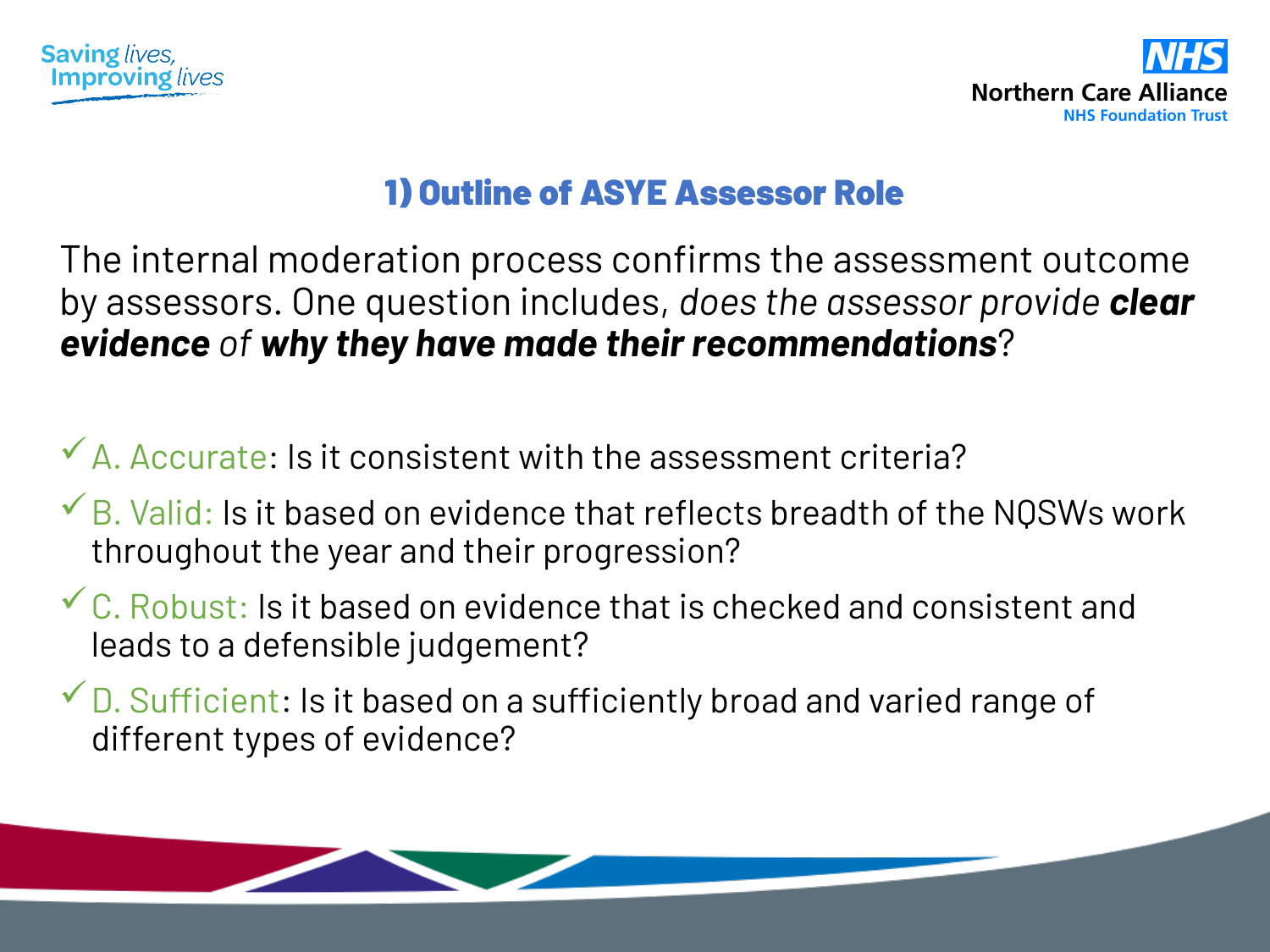

# 1) Outline of ASYE Assessor Role
The internal moderation process confirms the assessment outcome by assessors. One question includes, does the assessor provide clear evidence of why they have made their recommendations?

A. Accurate: Is it consistent with the assessment criteria?
B. Valid: Is it based on evidence that reflects breadth of the NQSWs work throughout the year and their progression?
C. Robust: Is it based on evidence that is checked and consistent and leads to a defensible judgement?
D. Sufficient: Is it based on a sufficiently broad and varied range of different types of evidence?